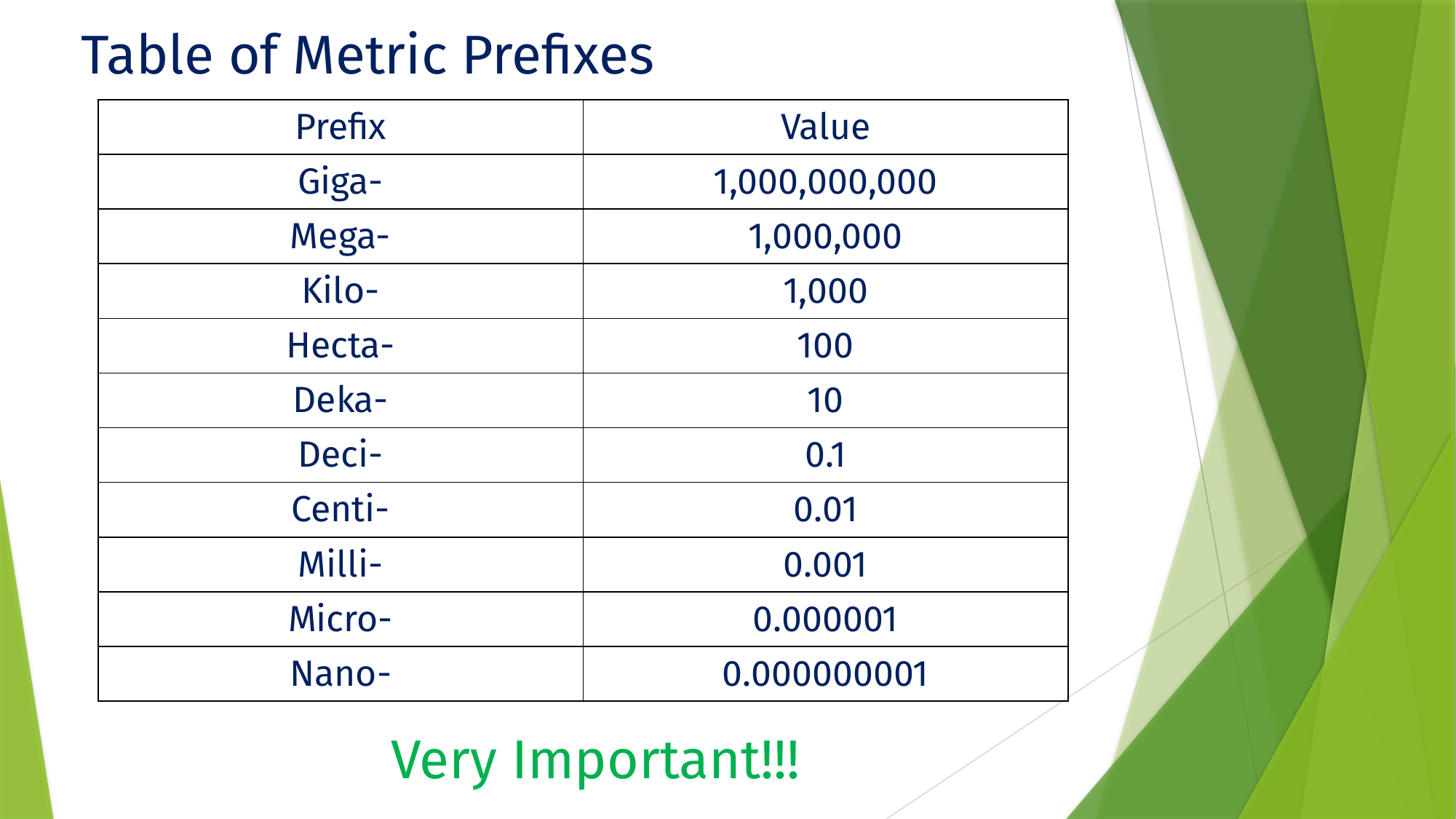

# Table of Metric Prefixes
| Prefix | Value |
| --- | --- |
| Giga- | 1,000,000,000 |
| Mega- | 1,000,000 |
| Kilo- | 1,000 |
| Hecta- | 100 |
| Deka- | 10 |
| Deci- | 0.1 |
| Centi- | 0.01 |
| Milli- | 0.001 |
| Micro- | 0.000001 |
| Nano- | 0.000000001 |
Very Important!!!